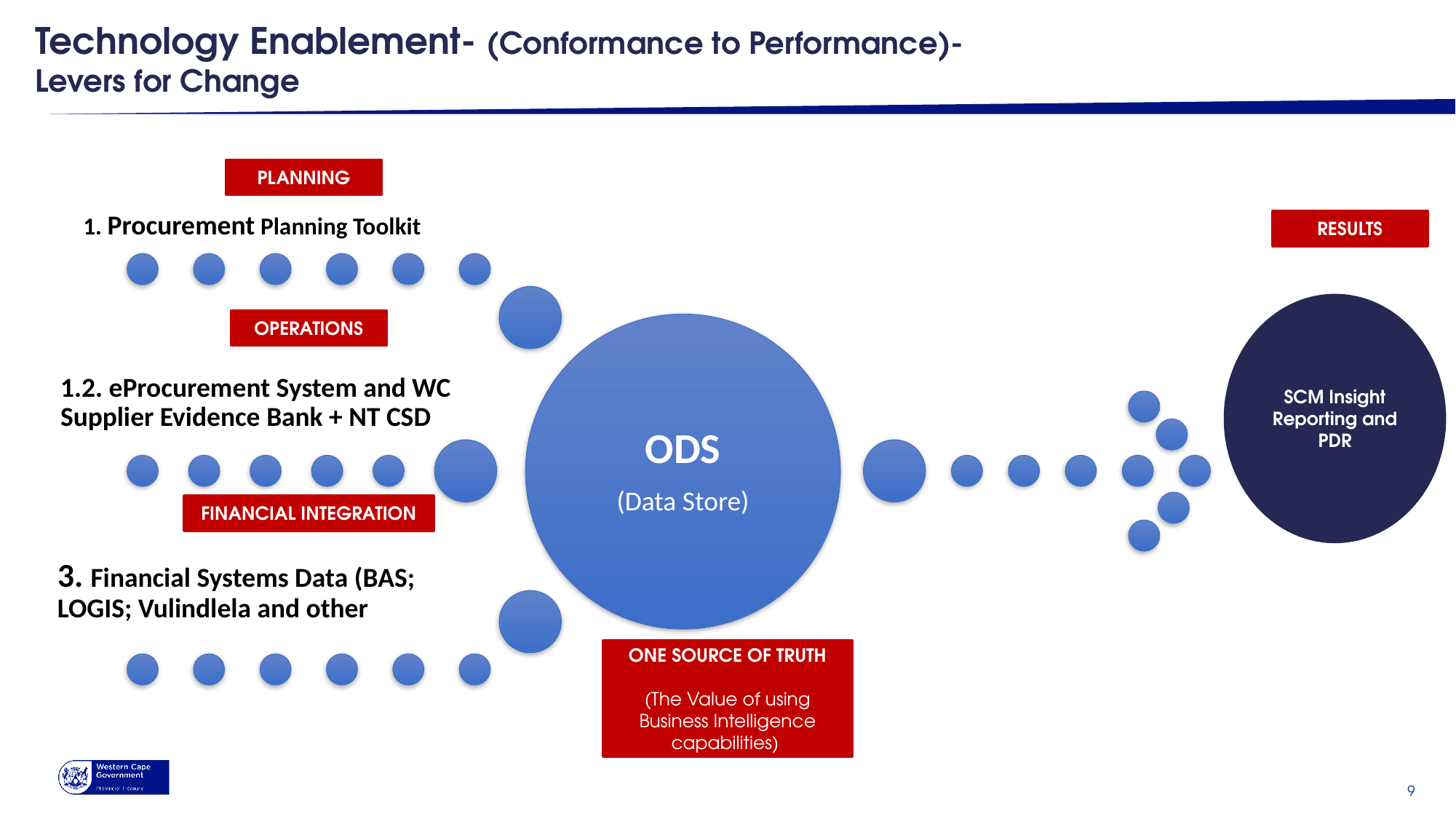

# Technology Enablement- (Conformance to Performance)- Levers for Change
ODS
(Data Store)
1. Procurement Planning Toolkit
2. eProcurement System and WC Supplier Evidence Bank + NT CSD
3. Financial Systems Data (BAS; LOGIS; Vulindlela and other
PLANNING
RESULTS
SCM Insight Reporting and PDR
OPERATIONS
FINANCIAL INTEGRATION

ONE SOURCE OF TRUTH

(The Value of using Business Intelligence capabilities)

9